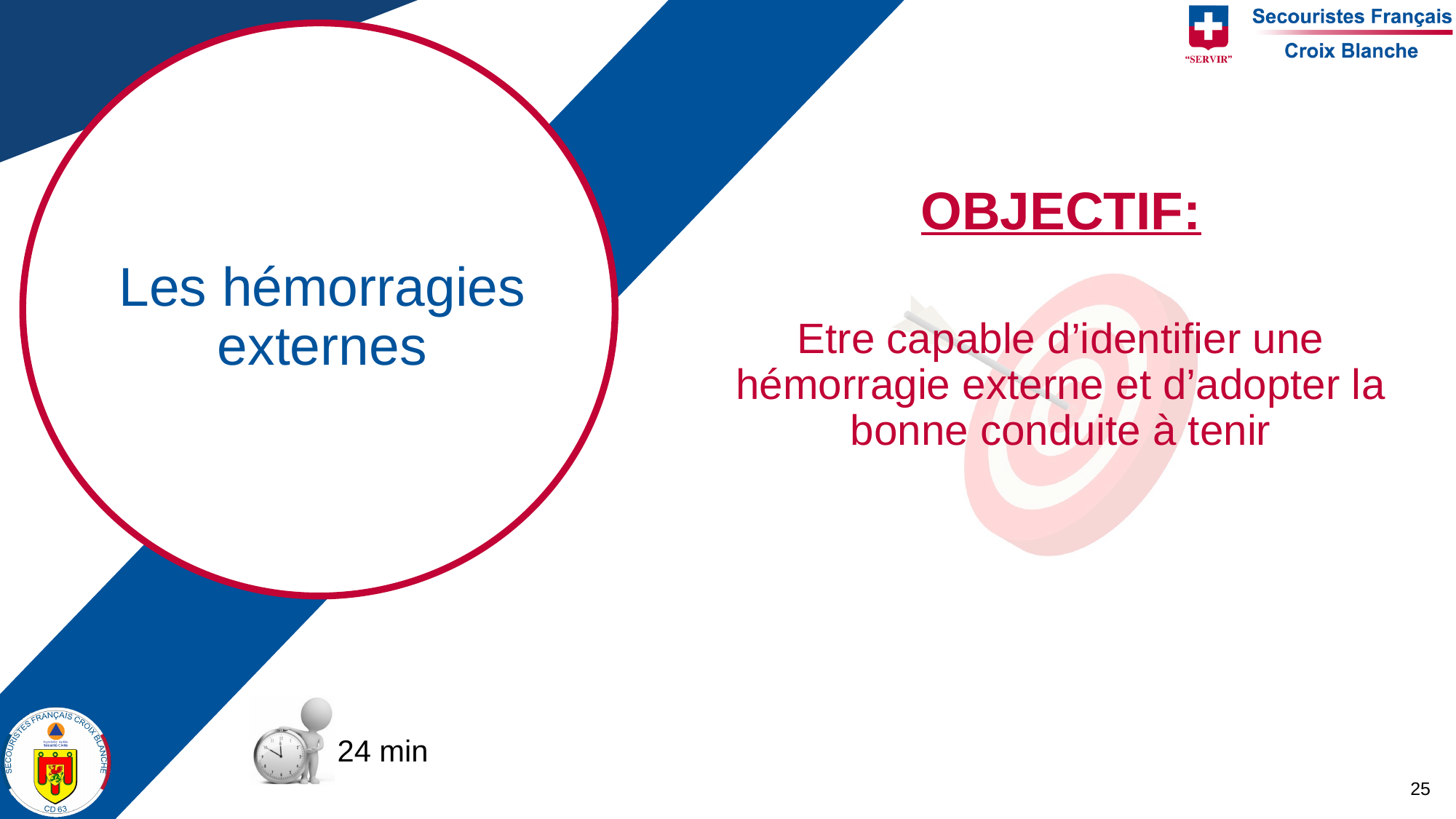

OBJECTIF:

Etre capable d’identifier une hémorragie externe et d’adopter la bonne conduite à tenir
Les hémorragies externes
24 min
25